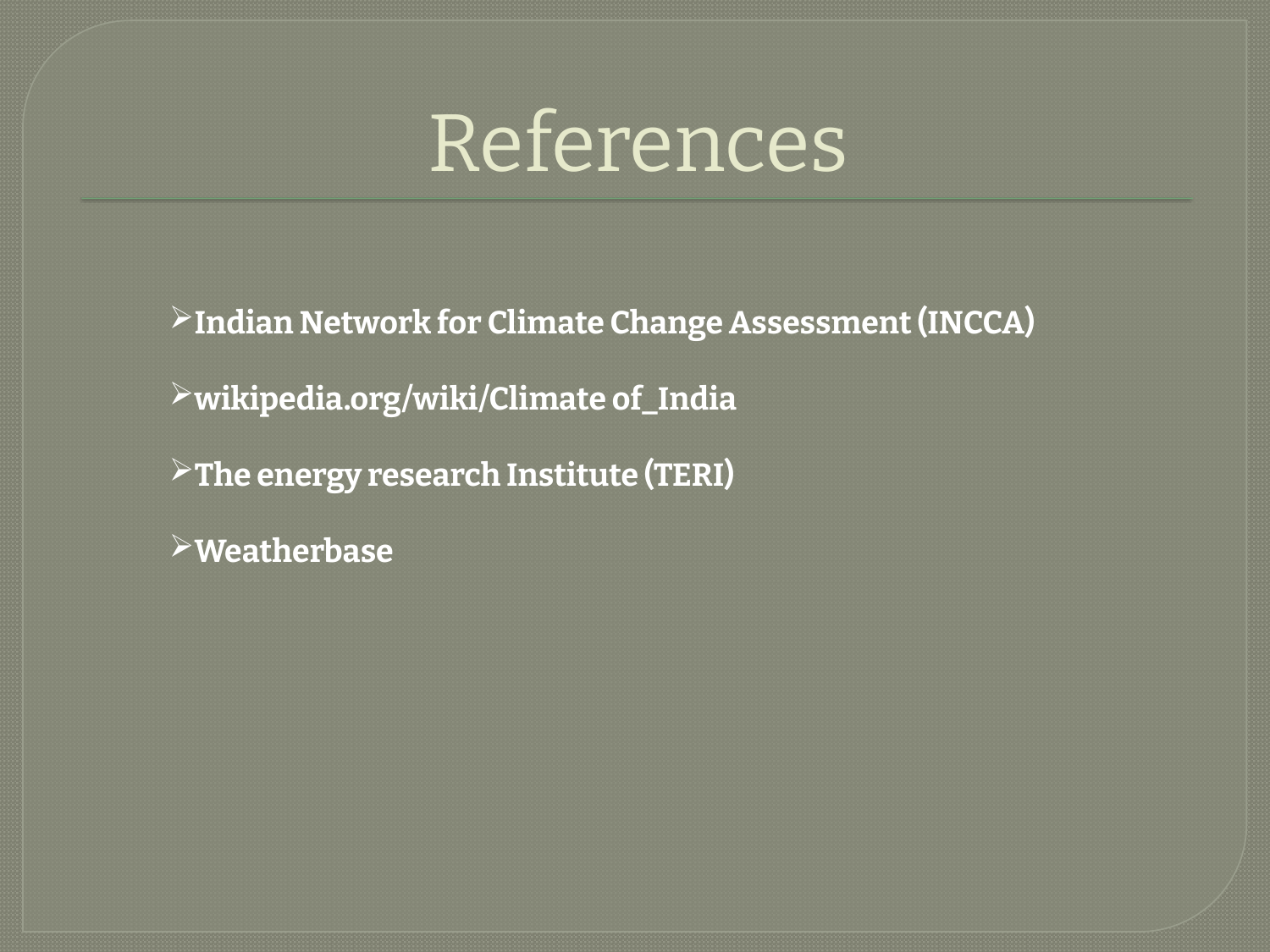

# References
Indian Network for Climate Change Assessment (INCCA)

wikipedia.org/wiki/Climate of_India

The energy research Institute (TERI)

Weatherbase